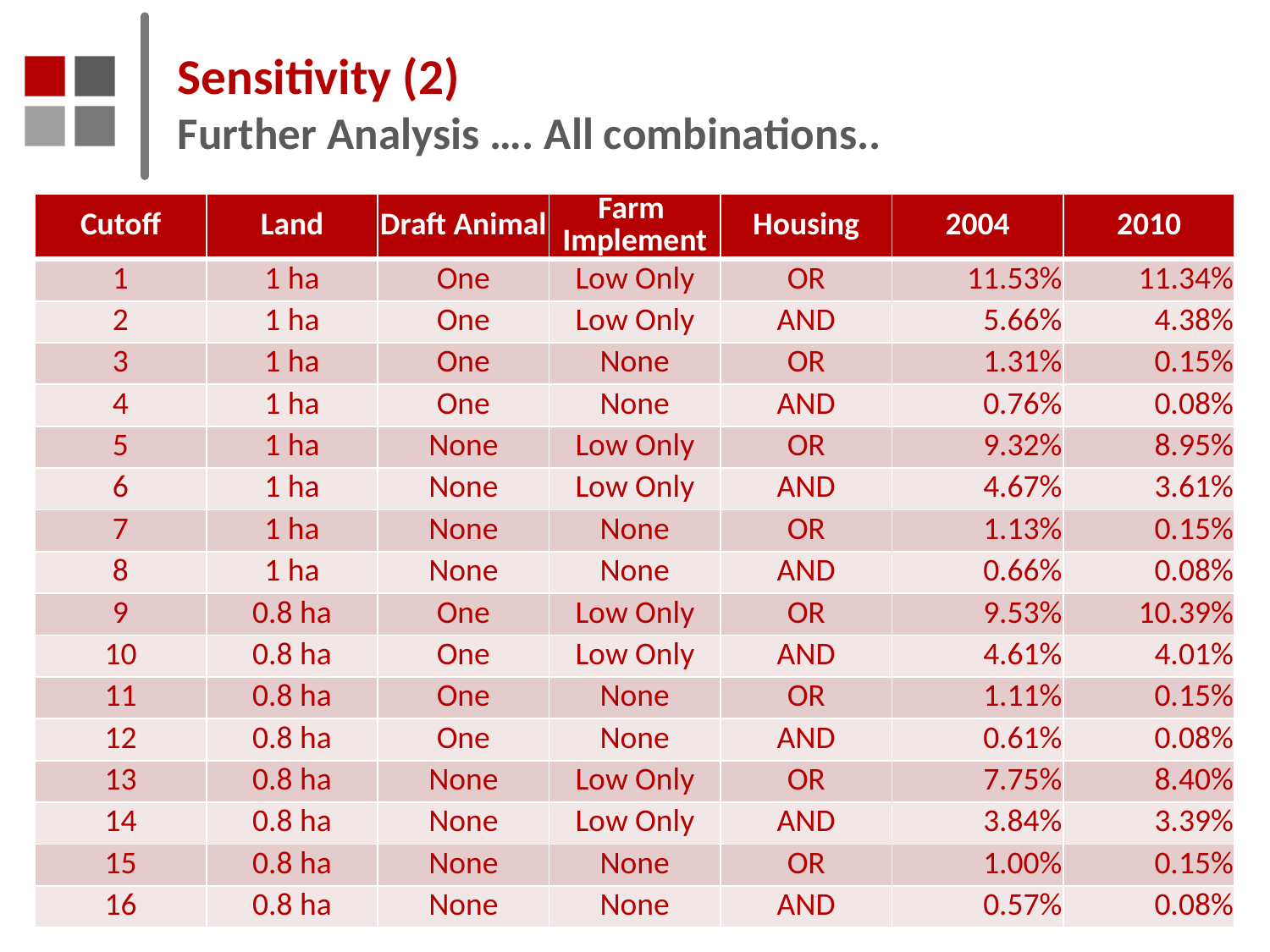

# Sensitivity (2) Further Analysis …. All combinations..
| Cutoff | Land | Draft Animal | Farm Implement | Housing | 2004 | 2010 |
| --- | --- | --- | --- | --- | --- | --- |
| 1 | 1 ha | One | Low Only | OR | 11.53% | 11.34% |
| 2 | 1 ha | One | Low Only | AND | 5.66% | 4.38% |
| 3 | 1 ha | One | None | OR | 1.31% | 0.15% |
| 4 | 1 ha | One | None | AND | 0.76% | 0.08% |
| 5 | 1 ha | None | Low Only | OR | 9.32% | 8.95% |
| 6 | 1 ha | None | Low Only | AND | 4.67% | 3.61% |
| 7 | 1 ha | None | None | OR | 1.13% | 0.15% |
| 8 | 1 ha | None | None | AND | 0.66% | 0.08% |
| 9 | 0.8 ha | One | Low Only | OR | 9.53% | 10.39% |
| 10 | 0.8 ha | One | Low Only | AND | 4.61% | 4.01% |
| 11 | 0.8 ha | One | None | OR | 1.11% | 0.15% |
| 12 | 0.8 ha | One | None | AND | 0.61% | 0.08% |
| 13 | 0.8 ha | None | Low Only | OR | 7.75% | 8.40% |
| 14 | 0.8 ha | None | Low Only | AND | 3.84% | 3.39% |
| 15 | 0.8 ha | None | None | OR | 1.00% | 0.15% |
| 16 | 0.8 ha | None | None | AND | 0.57% | 0.08% |